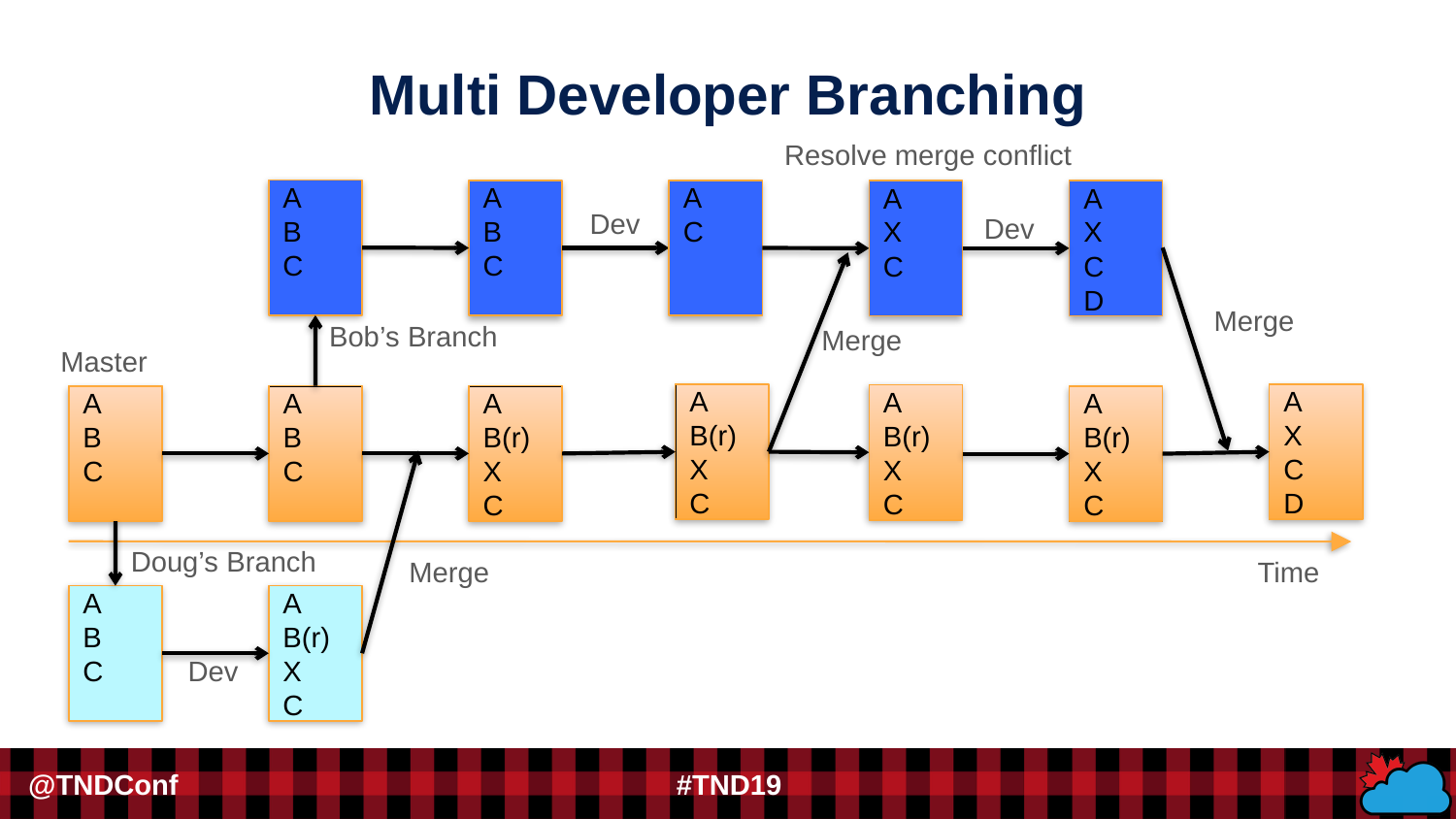

Multi Developer Branching
Resolve merge conflict
A
B
C

A
B
C

A
C

A
X
C

A
X
C
D
Dev
Dev
Merge
Bob’s Branch
Merge
Master
A
B(r)
X
C
A
X
C
D
A
B(r)
X
C
A
B
C

A
B
C

A
B(r)
X
C
A
B(r)
X
C
Doug’s Branch
Time
Merge
A
B
C

A
B(r)
X
C
Dev